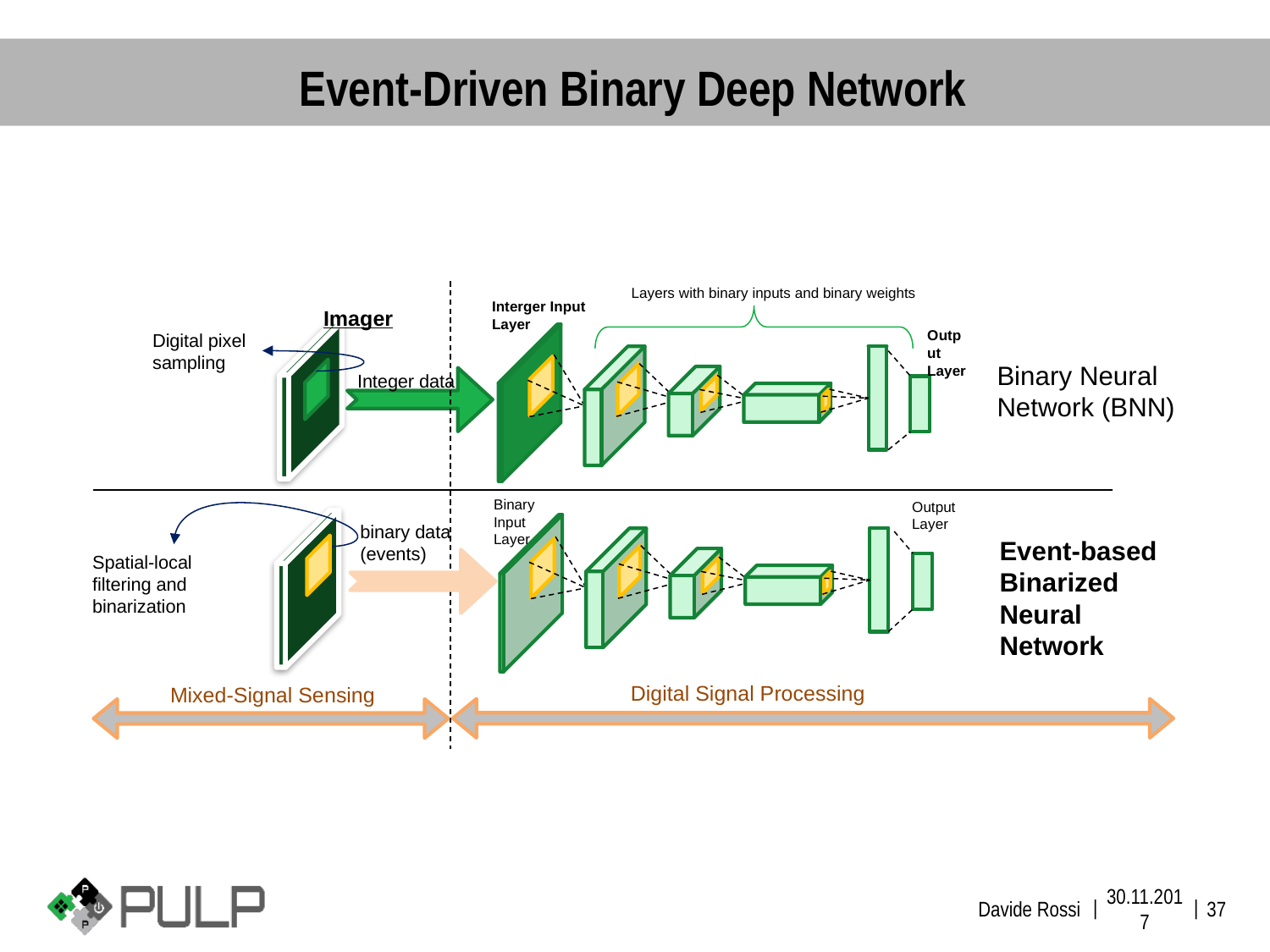

# Event-Driven Binary Deep Network

Layers with binary inputs and binary weights
Interger Input Layer
Output Layer

Digital pixel sampling

Binary Neural Network (BNN)
Integer data

Binary Input Layer
Output Layer

binary data (events)

Event-based
Binarized Neural Network

Spatial-local filtering and binarization

Digital Signal Processing
Mixed-Signal Sensing

Imager
Davide Rossi
30.11.2017
37